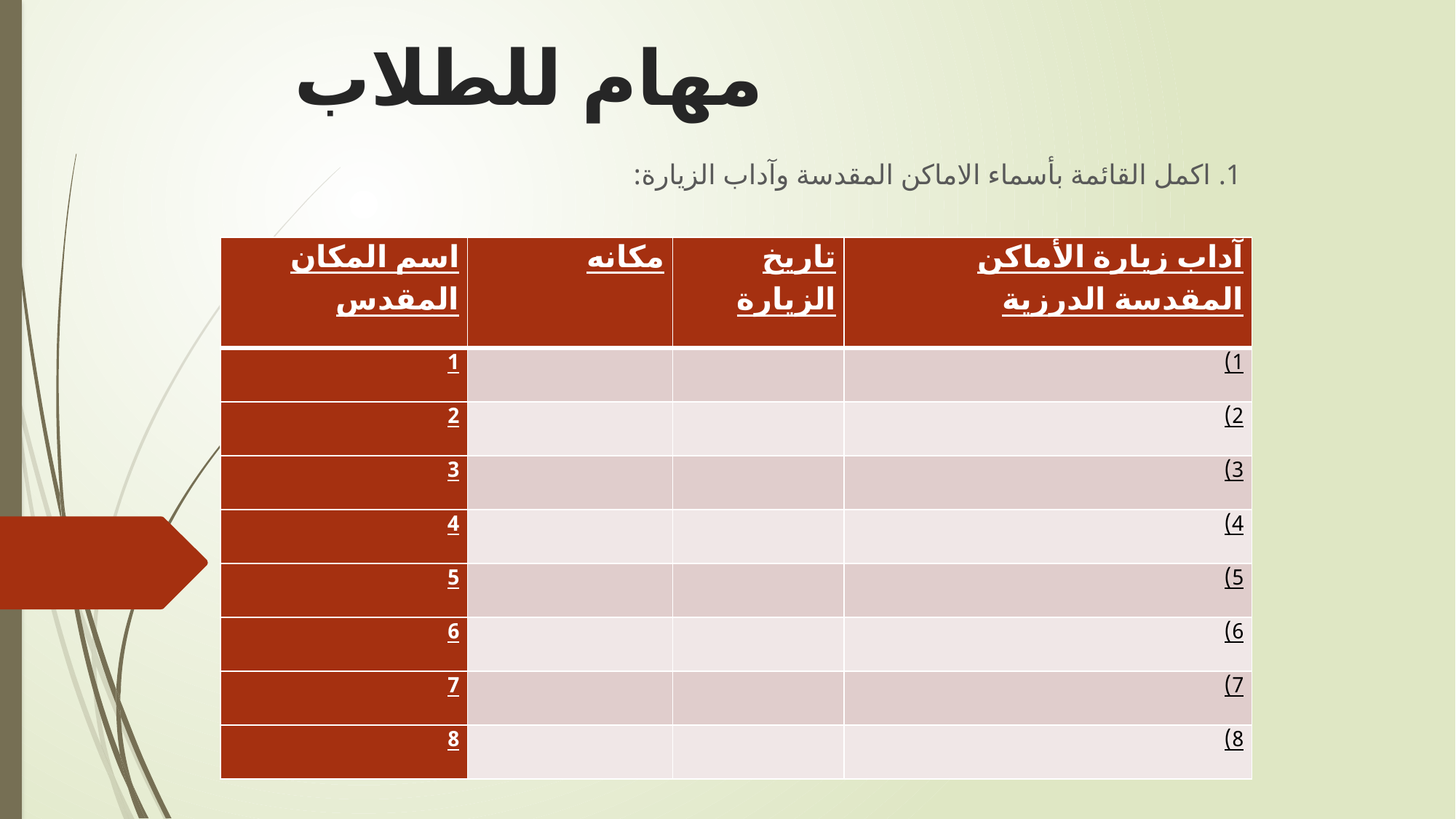

# مهام للطلاب
1. اكمل القائمة بأسماء الاماكن المقدسة وآداب الزيارة:

| اسم المكان المقدس | مكانه | تاريخ الزيارة | آداب زيارة الأماكن المقدسة الدرزية |
| --- | --- | --- | --- |
| 1 |  |  | 1) |
| 2 |  |  | 2) |
| 3 |  |  | 3) |
| 4 |  |  | 4) |
| 5 |  |  | 5) |
| 6 |  |  | 6) |
| 7 |  |  | 7) |
| 8 |  |  | 8) |